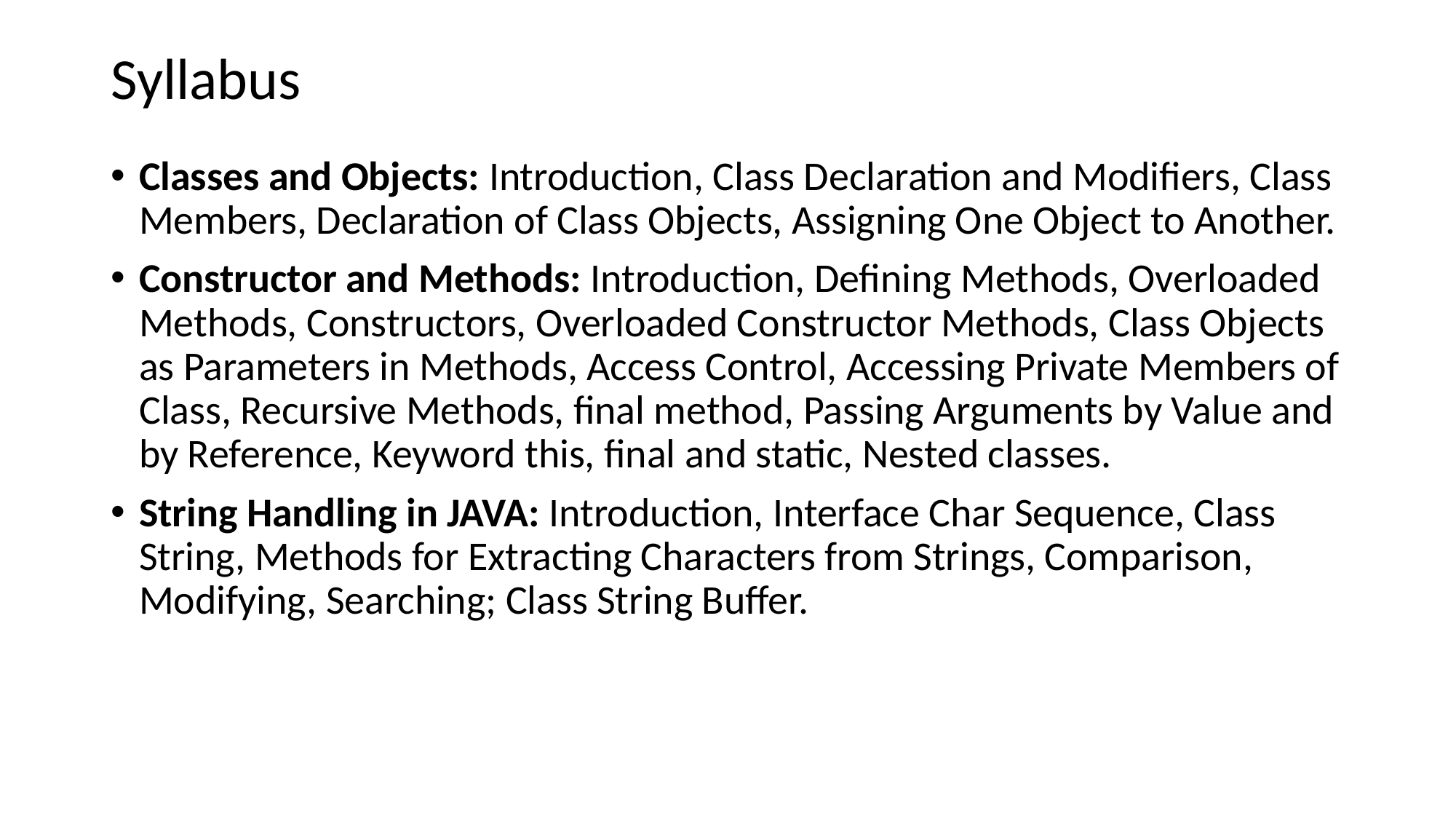

# Syllabus
Classes and Objects: Introduction, Class Declaration and Modifiers, Class Members, Declaration of Class Objects, Assigning One Object to Another.
Constructor and Methods: Introduction, Defining Methods, Overloaded Methods, Constructors, Overloaded Constructor Methods, Class Objects as Parameters in Methods, Access Control, Accessing Private Members of Class, Recursive Methods, final method, Passing Arguments by Value and by Reference, Keyword this, final and static, Nested classes.
String Handling in JAVA: Introduction, Interface Char Sequence, Class String, Methods for Extracting Characters from Strings, Comparison, Modifying, Searching; Class String Buffer.